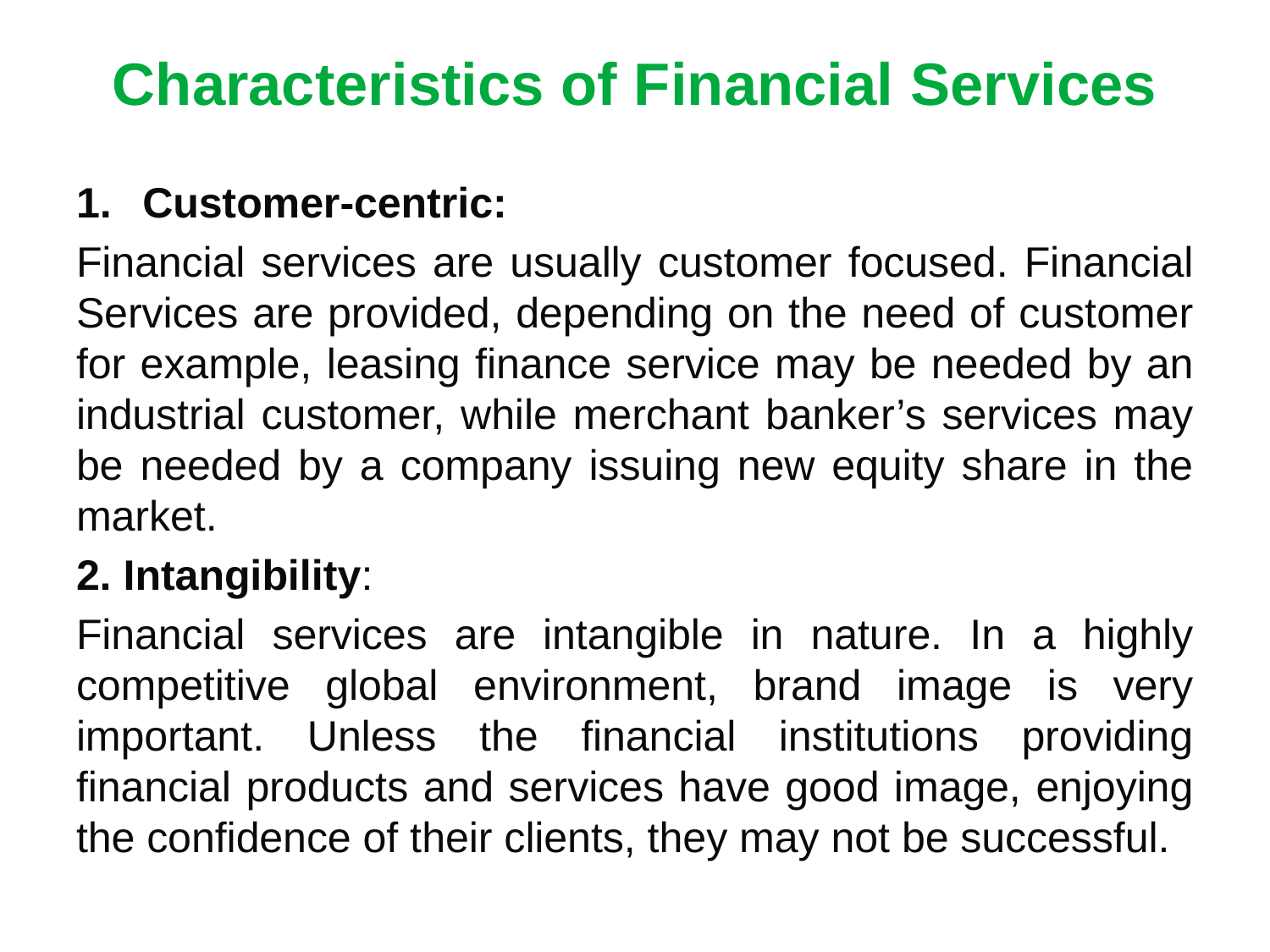

# Characteristics of Financial Services
Customer-centric:
Financial services are usually customer focused. Financial Services are provided, depending on the need of customer for example, leasing finance service may be needed by an industrial customer, while merchant banker’s services may be needed by a company issuing new equity share in the market.
2. Intangibility:
Financial services are intangible in nature. In a highly competitive global environment, brand image is very important. Unless the financial institutions providing financial products and services have good image, enjoying the confidence of their clients, they may not be successful.